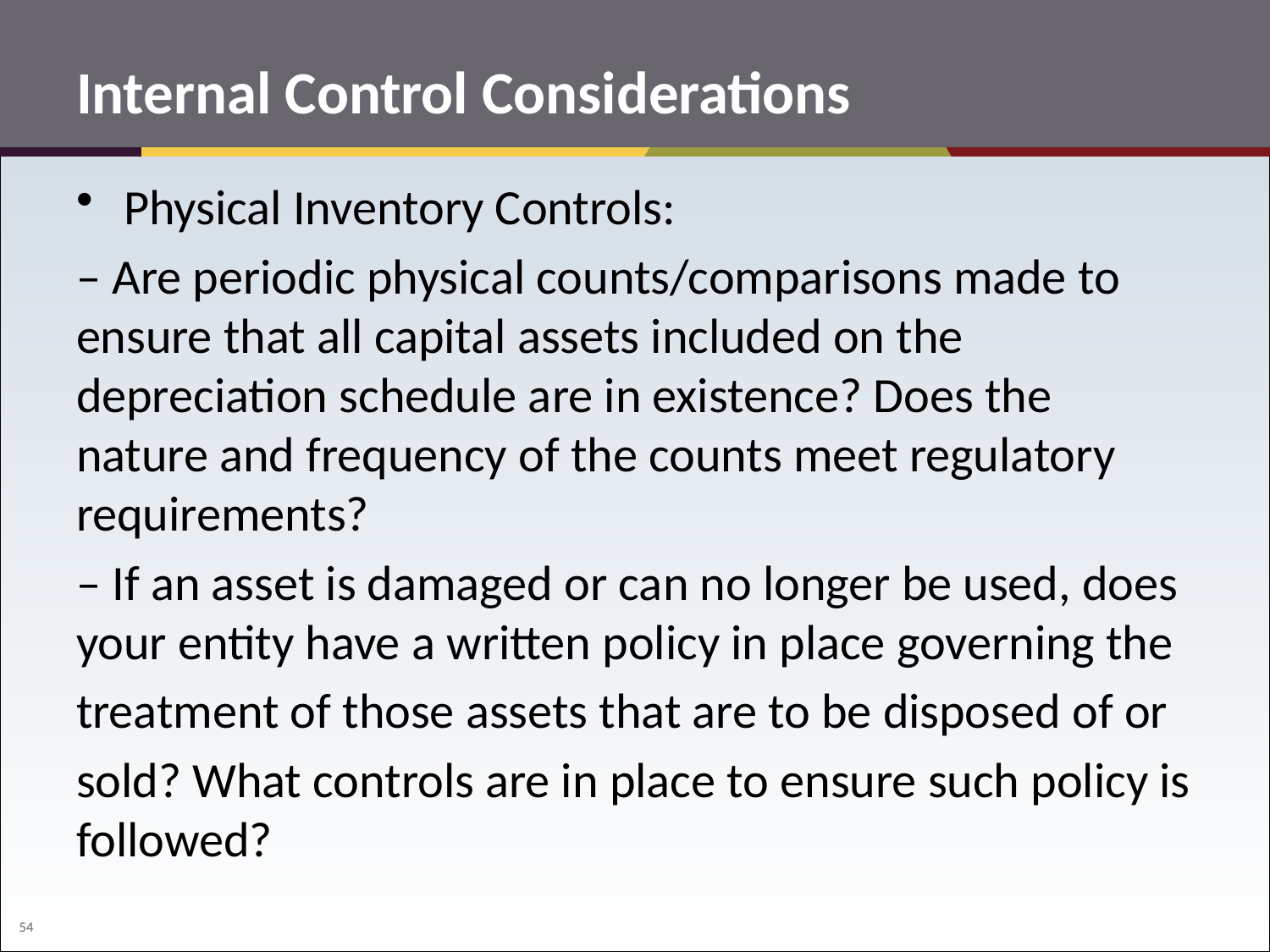

# Internal Control Considerations
Physical Inventory Controls:
– Are periodic physical counts/comparisons made to ensure that all capital assets included on the depreciation schedule are in existence? Does the nature and frequency of the counts meet regulatory requirements?
– If an asset is damaged or can no longer be used, does your entity have a written policy in place governing the
treatment of those assets that are to be disposed of or
sold? What controls are in place to ensure such policy is followed?